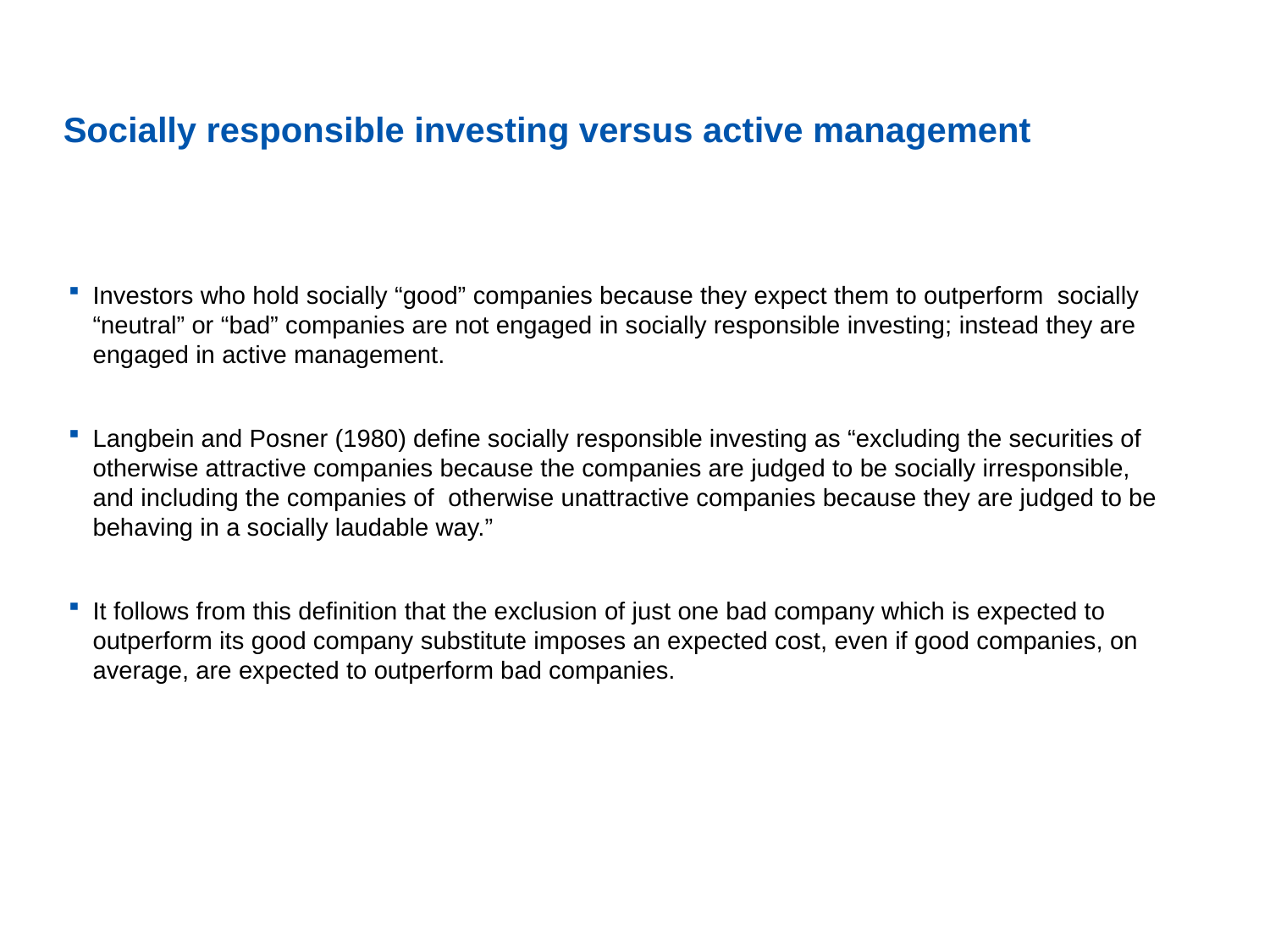

# Socially responsible investing versus active management
Investors who hold socially “good” companies because they expect them to outperform  socially “neutral” or “bad” companies are not engaged in socially responsible investing; instead they are engaged in active management.

Langbein and Posner (1980) define socially responsible investing as “excluding the securities of otherwise attractive companies because the companies are judged to be socially irresponsible, and including the companies of  otherwise unattractive companies because they are judged to be behaving in a socially laudable way.”

It follows from this definition that the exclusion of just one bad company which is expected to outperform its good company substitute imposes an expected cost, even if good companies, on average, are expected to outperform bad companies.